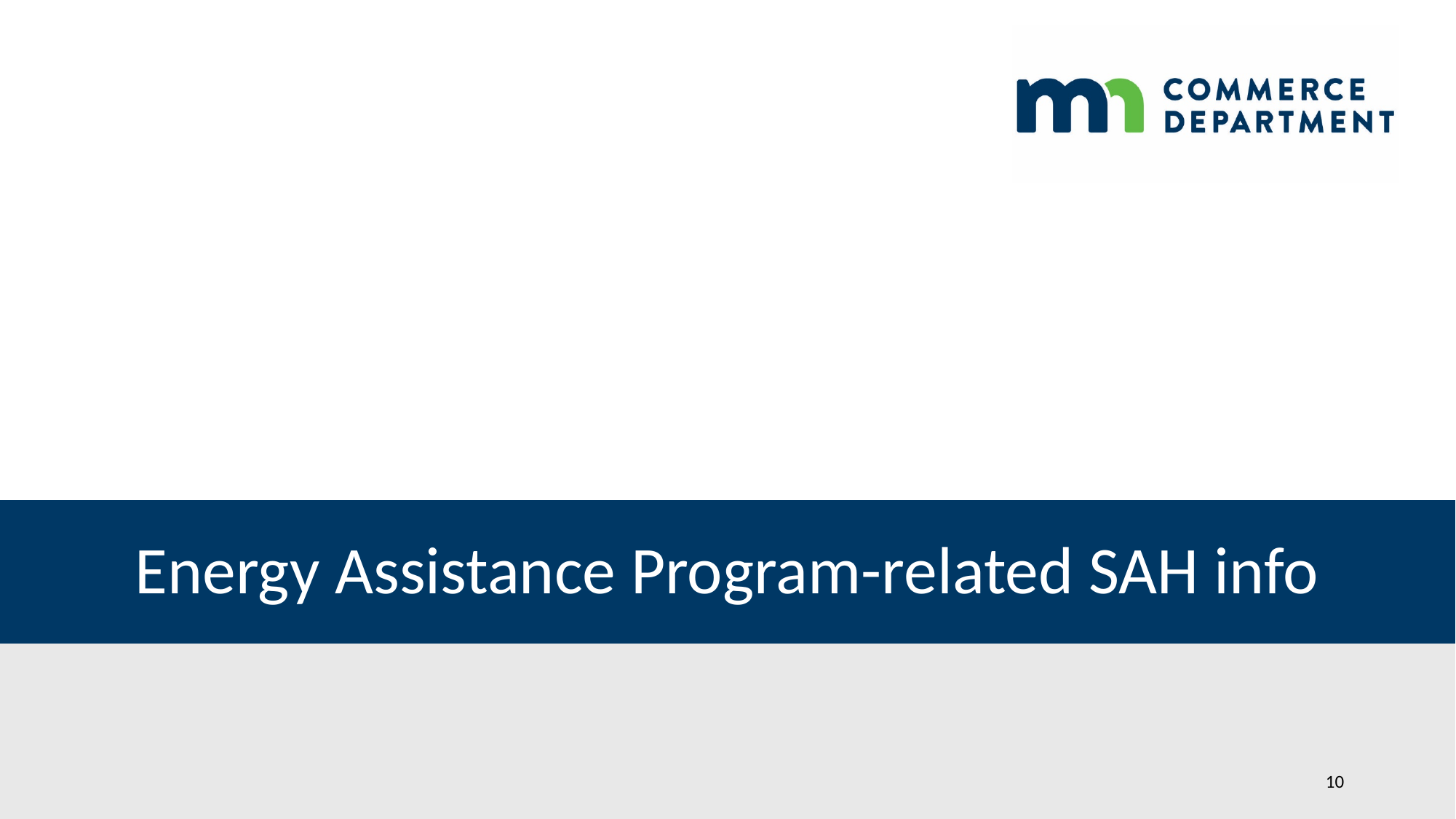

# Energy Assistance Program-related SAH info
10